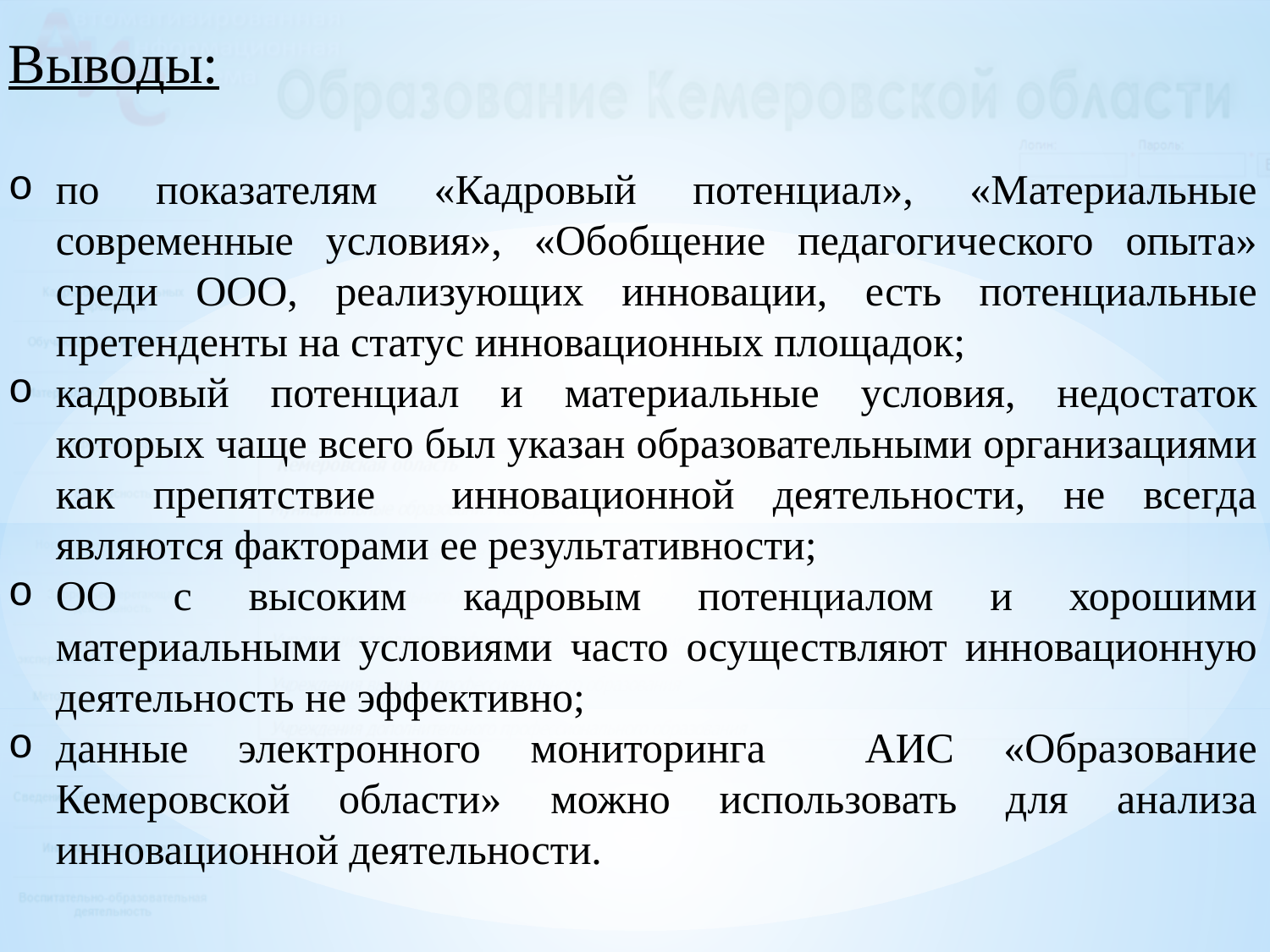

Выводы:

по показателям «Кадровый потенциал», «Материальные современные условия», «Обобщение педагогического опыта» среди ООО, реализующих инновации, есть потенциальные претенденты на статус инновационных площадок;
кадровый потенциал и материальные условия, недостаток которых чаще всего был указан образовательными организациями как препятствие  инновационной деятельности, не всегда являются факторами ее результативности;
ОО с высоким кадровым потенциалом и хорошими материальными условиями часто осуществляют инновационную деятельность не эффективно;
данные электронного мониторинга  АИС «Образование Кемеровской области» можно использовать для анализа инновационной деятельности.